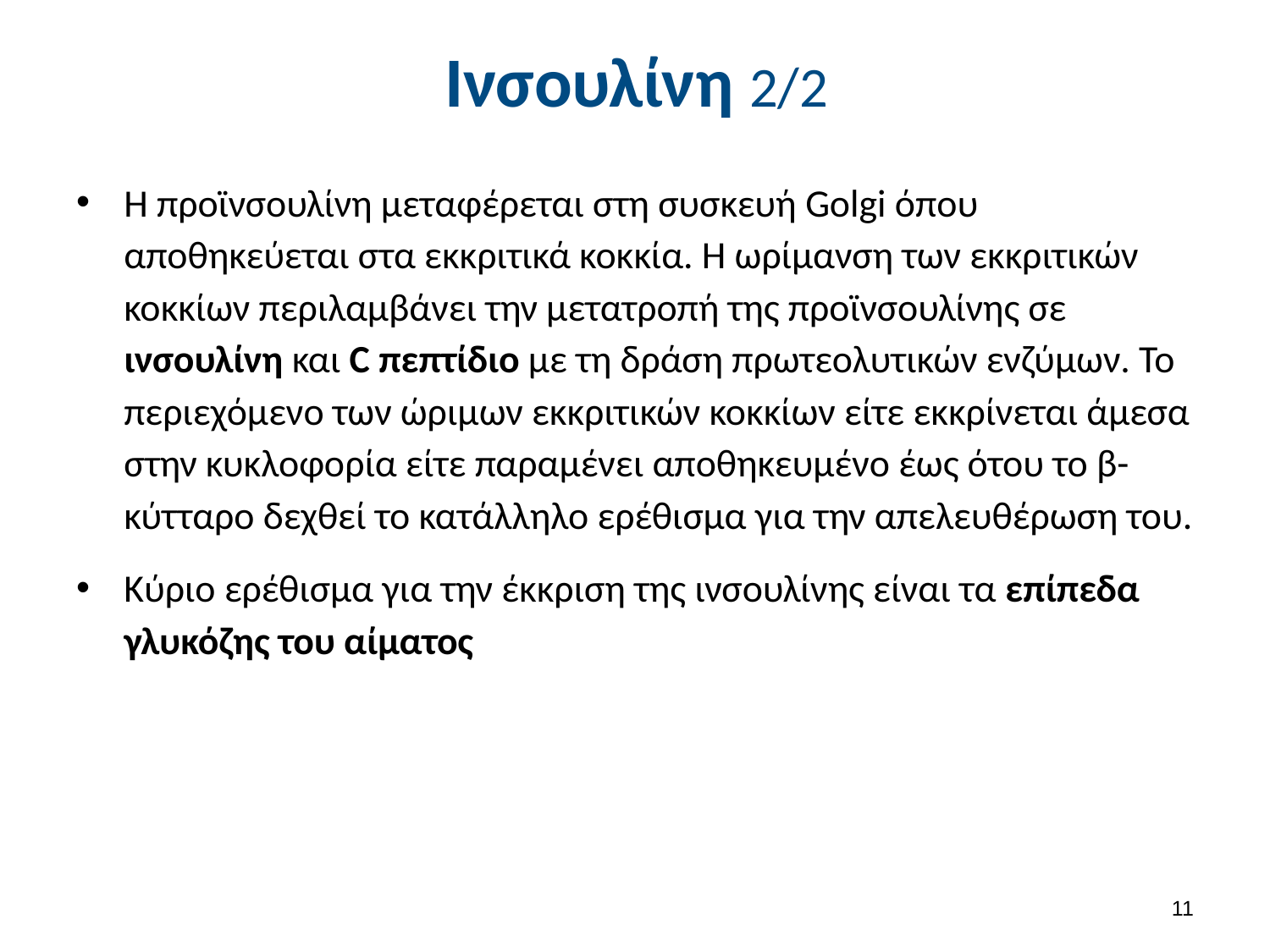

# Ινσουλίνη 2/2
Η προϊνσουλίνη μεταφέρεται στη συσκευή Golgi όπου αποθηκεύεται στα εκκριτικά κοκκία. Η ωρίμανση των εκκριτικών κοκκίων περιλαμβάνει την μετατροπή της προϊνσουλίνης σε ινσουλίνη και C πεπτίδιο με τη δράση πρωτεολυτικών ενζύμων. Το περιεχόμενο των ώριμων εκκριτικών κοκκίων είτε εκκρίνεται άμεσα στην κυκλοφορία είτε παραμένει αποθηκευμένο έως ότου το β-κύτταρο δεχθεί το κατάλληλο ερέθισμα για την απελευθέρωση του.
Κύριο ερέθισμα για την έκκριση της ινσουλίνης είναι τα επίπεδα γλυκόζης του αίματος
11